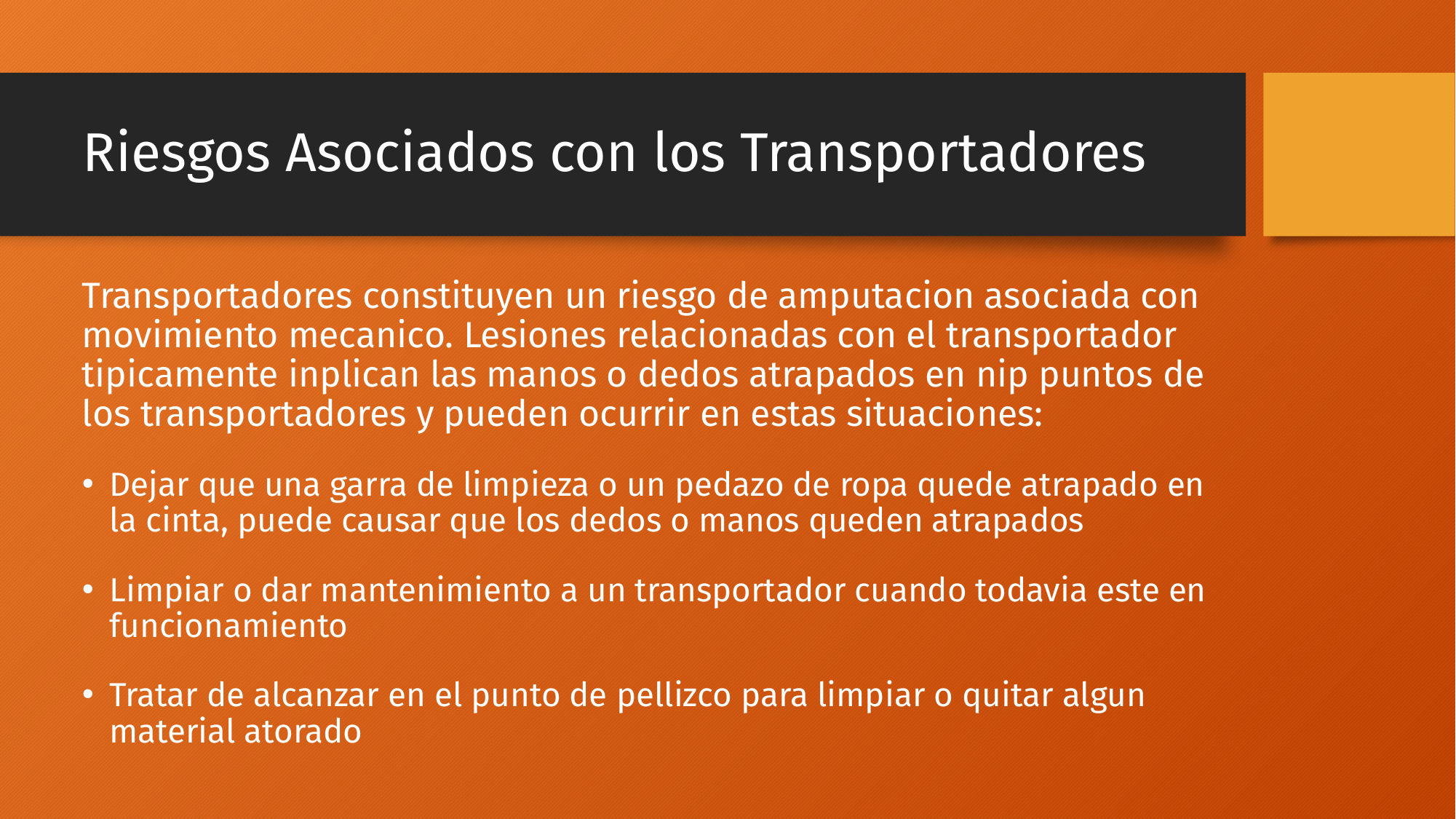

# Riesgos Asociados con los Transportadores
Transportadores constituyen un riesgo de amputacion asociada con movimiento mecanico. Lesiones relacionadas con el transportador tipicamente inplican las manos o dedos atrapados en nip puntos de los transportadores y pueden ocurrir en estas situaciones:
Dejar que una garra de limpieza o un pedazo de ropa quede atrapado en la cinta, puede causar que los dedos o manos queden atrapados
Limpiar o dar mantenimiento a un transportador cuando todavia este en funcionamiento
Tratar de alcanzar en el punto de pellizco para limpiar o quitar algun material atorado